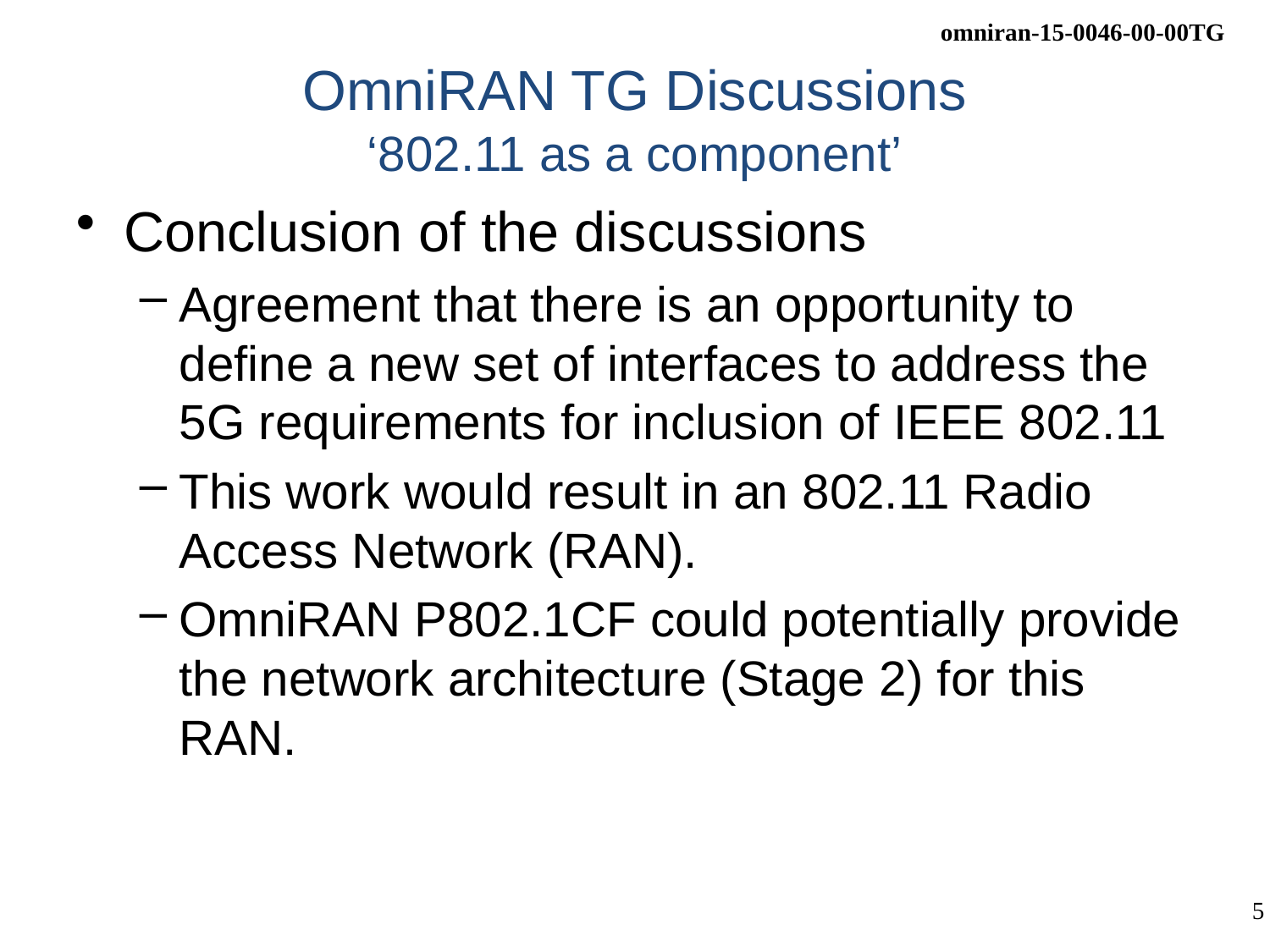

# OmniRAN TG Discussions ‘802.11 as a component’
Conclusion of the discussions
Agreement that there is an opportunity to define a new set of interfaces to address the 5G requirements for inclusion of IEEE 802.11
This work would result in an 802.11 Radio Access Network (RAN).
OmniRAN P802.1CF could potentially provide the network architecture (Stage 2) for this RAN.